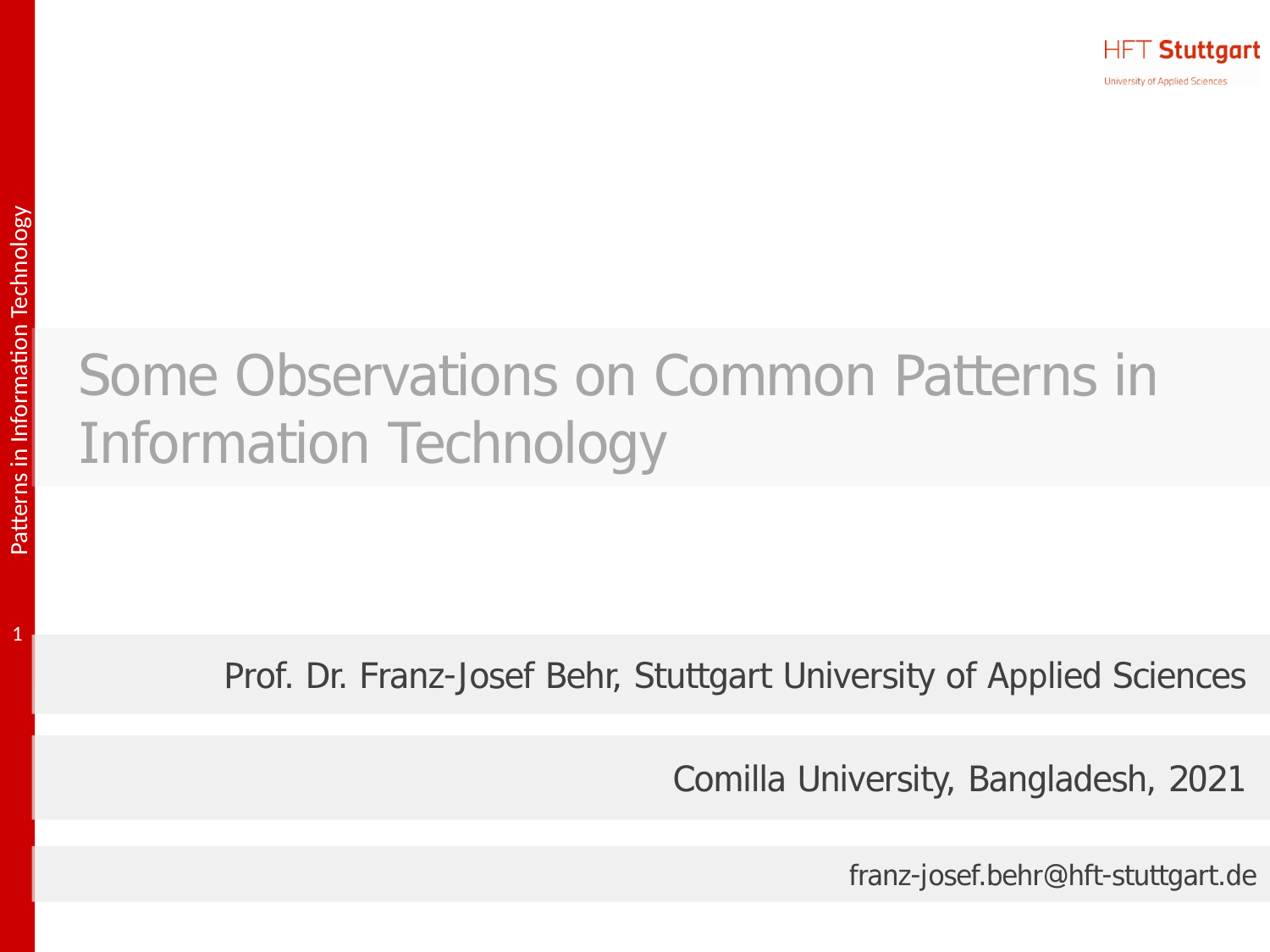

# Some Observations on Common Patterns in Information Technology
Prof. Dr. Franz-Josef Behr, Stuttgart University of Applied Sciences
Comilla University, Bangladesh, 2021
franz-josef.behr@hft-stuttgart.de